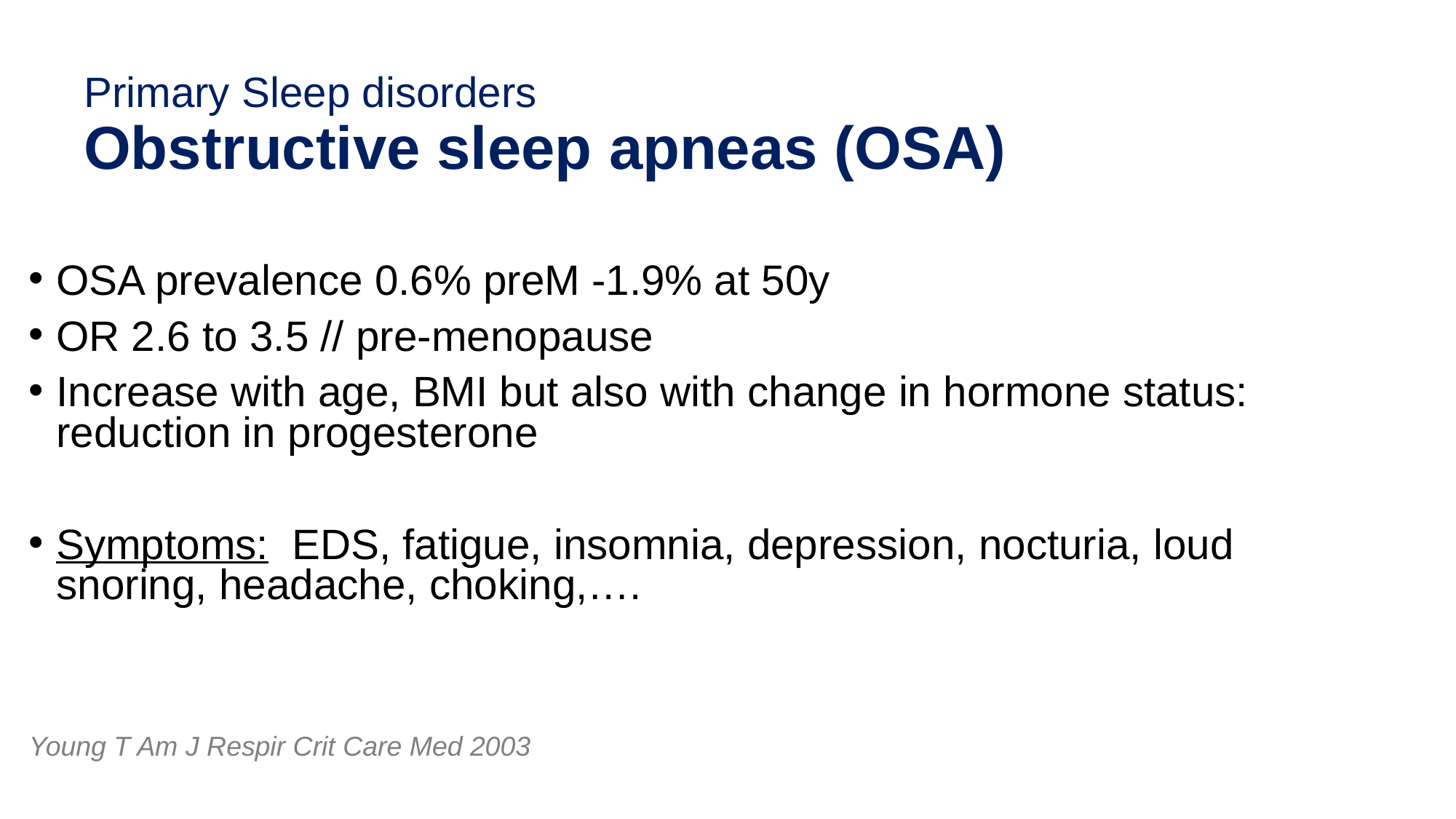

Primary Sleep disorders
Obstructive sleep apneas (OSA)

OSA prevalence 0.6% preM -1.9% at 50y
OR 2.6 to 3.5 // pre-menopause
Increase with age, BMI but also with change in hormone status: reduction in progesterone

Symptoms:  EDS, fatigue, insomnia, depression, nocturia, loud snoring, headache, choking,….

Young T Am J Respir Crit Care Med 2003